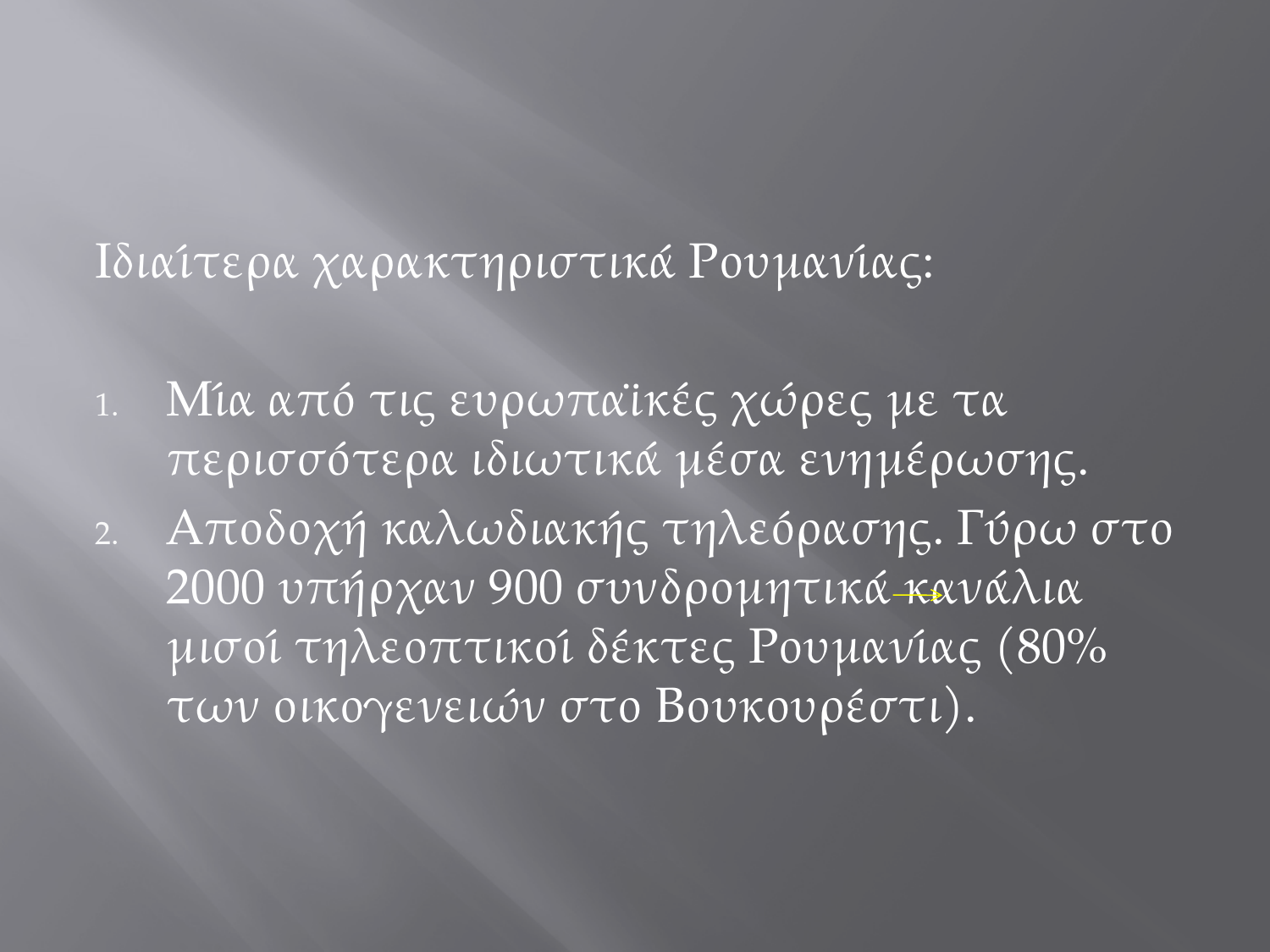

#
Ιδιαίτερα χαρακτηριστικά Ρουμανίας:

Μία από τις ευρωπαϊκές χώρες με τα περισσότερα ιδιωτικά μέσα ενημέρωσης.
Αποδοχή καλωδιακής τηλεόρασης. Γύρω στο 2000 υπήρχαν 900 συνδρομητικά κανάλια     μισοί τηλεοπτικοί δέκτες Ρουμανίας (80% των οικογενειών στο Βουκουρέστι).